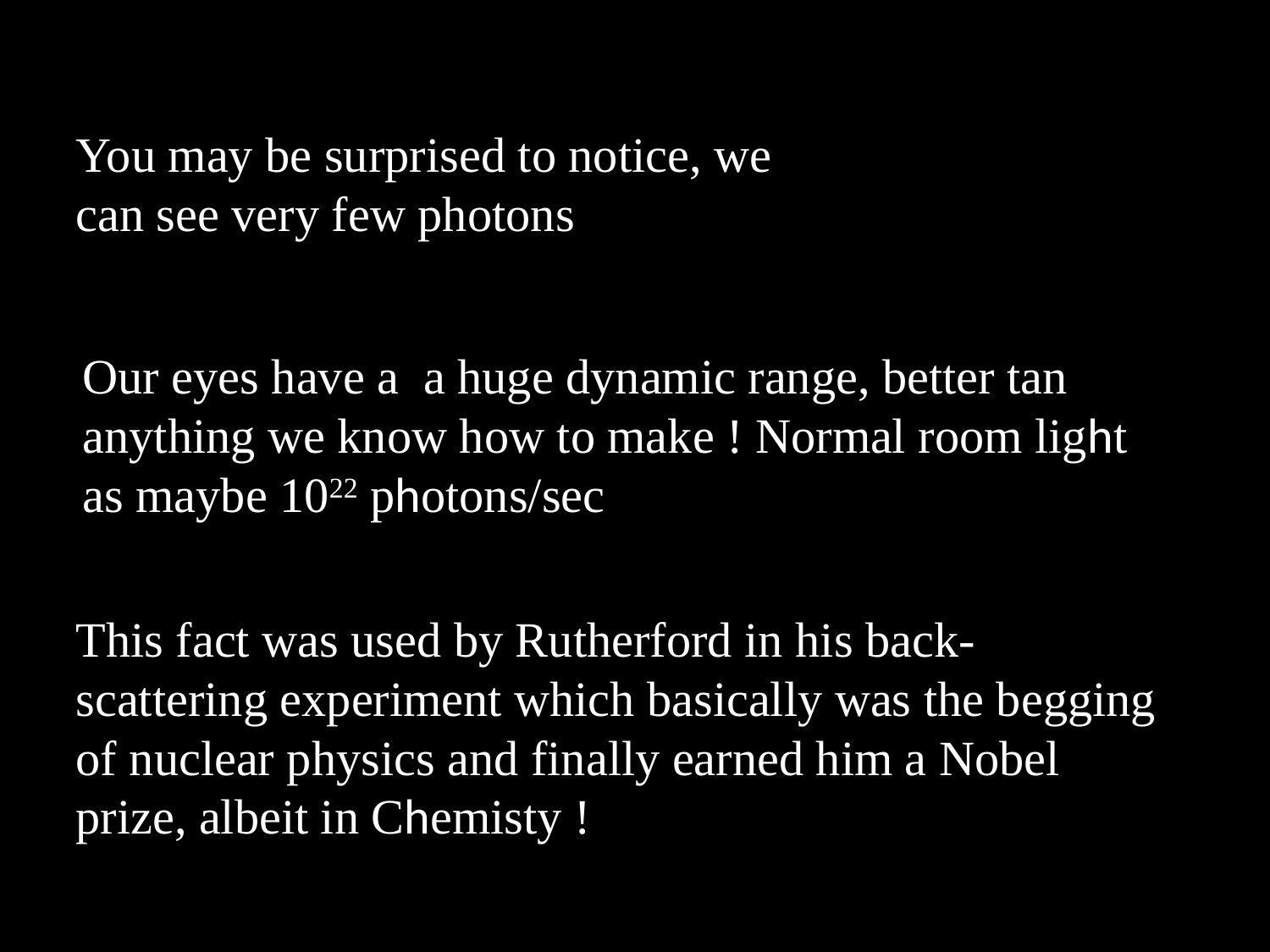

You may be surprised to notice, we can see very few photons
Our eyes have a  a huge dynamic range, better tan anything we know how to make ! Normal room light as maybe 1022 photons/sec
This fact was used by Rutherford in his back-scattering experiment which basically was the begging of nuclear physics and finally earned him a Nobel prize, albeit in Chemisty !